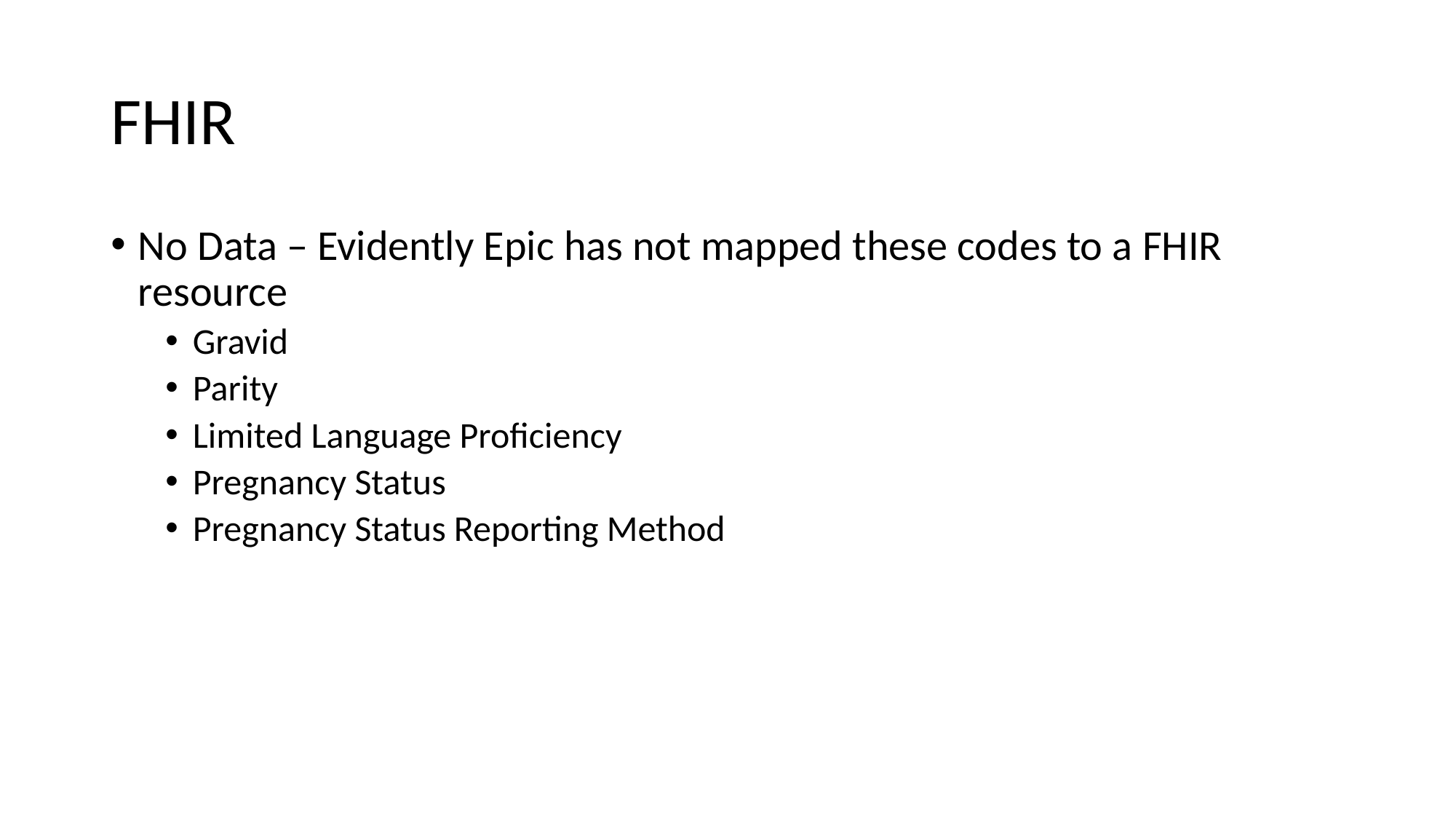

# FHIR
No Data – Evidently Epic has not mapped these codes to a FHIR resource
Gravid
Parity
Limited Language Proficiency
Pregnancy Status
Pregnancy Status Reporting Method